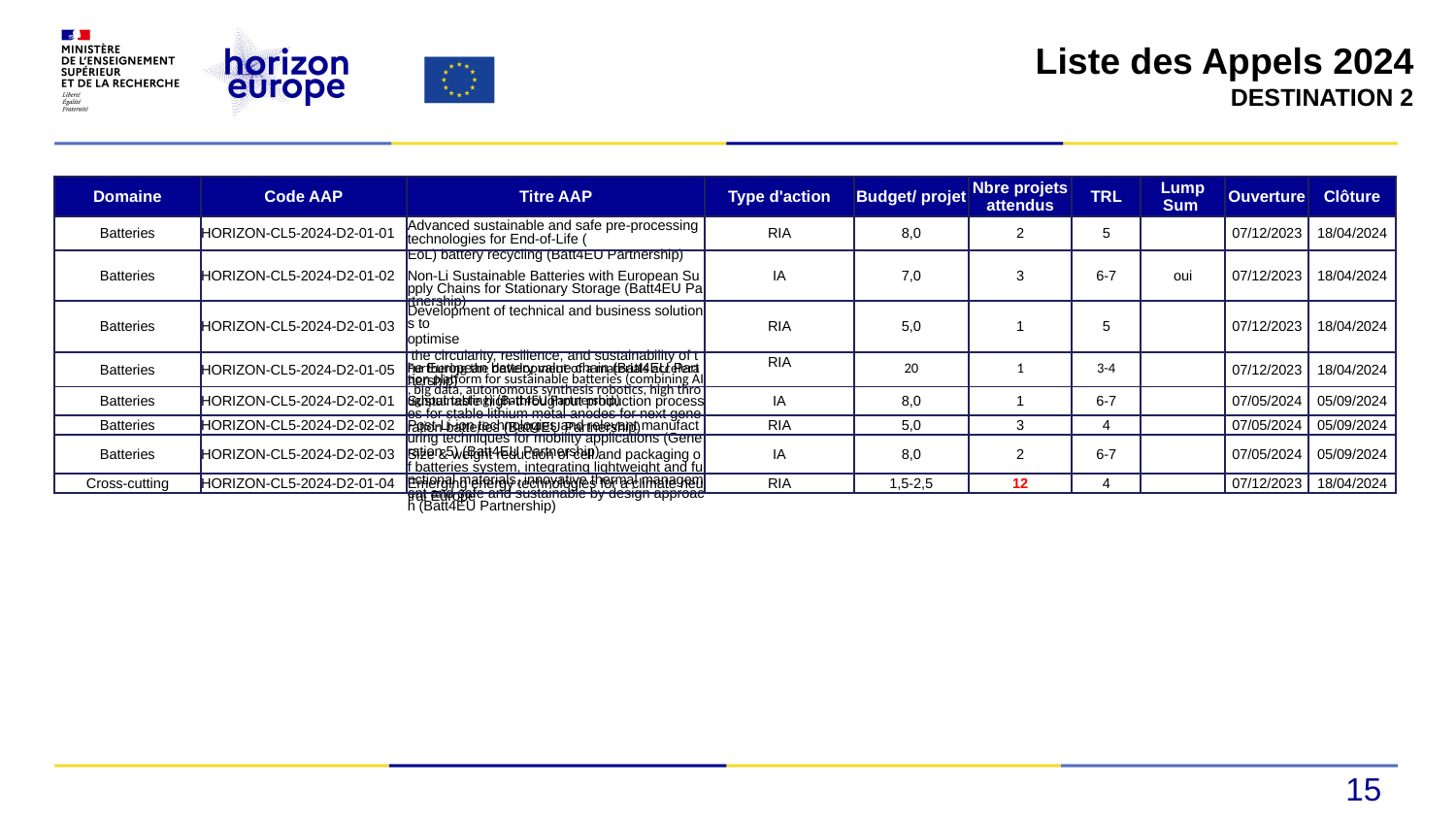

Liste des Appels 2024
DESTINATION 2
| Domaine | Code AAP | Titre AAP | Type d'action | Budget/ projet | Nbre projets attendus | TRL | Lump Sum | Ouverture | Clôture |
| --- | --- | --- | --- | --- | --- | --- | --- | --- | --- |
| Batteries | HORIZON-CL5-2024-D2-01-01 | Advanced sustainable and safe pre-processing technologies for End-of-Life (EoL) battery recycling (Batt4EU Partnership) | RIA | 8,0 | 2 | 5 |  | 07/12/2023 | 18/04/2024 |
| Batteries | HORIZON-CL5-2024-D2-01-02 | Non-Li Sustainable Batteries with European Supply Chains for Stationary Storage (Batt4EU Partnership) | IA | 7,0 | 3 | 6-7 | oui | 07/12/2023 | 18/04/2024 |
| Batteries | HORIZON-CL5-2024-D2-01-03 | Development of technical and business solutions to optimise the circularity, resilience, and sustainability of the European battery value chain (Batt4EU Partnership) | RIA | 5,0 | 1 | 5 |  | 07/12/2023 | 18/04/2024 |
| Batteries | HORIZON-CL5-2024-D2-01-05 | Furthering the development of a materials acceleration platform for sustainable batteries (combining AI, big data, autonomous synthesis robotics, high throughput testing) (Batt4EU Partnership) | RIA | 20 | 1 | 3-4 |  | 07/12/2023 | 18/04/2024 |
| Batteries | HORIZON-CL5-2024-D2-02-01 | Sustainable high-throughput production processes for stable lithium metal anodes for next generation batteries (Batt4EU Partnership) | IA | 8,0 | 1 | 6-7 |  | 07/05/2024 | 05/09/2024 |
| Batteries | HORIZON-CL5-2024-D2-02-02 | Post-Li-ion technologies and relevant manufacturing techniques for mobility applications (Generation 5) (Batt4EU Partnership) | RIA | 5,0 | 3 | 4 |  | 07/05/2024 | 05/09/2024 |
| Batteries | HORIZON-CL5-2024-D2-02-03 | Size & weight reduction of cell and packaging of batteries system, integrating lightweight and functional materials, innovative thermal management and safe and sustainable by design approach (Batt4EU Partnership) | IA | 8,0 | 2 | 6-7 |  | 07/05/2024 | 05/09/2024 |
| Cross-cutting | HORIZON-CL5-2024-D2-01-04 | Emerging energy technologies for a climate neutral Europe | RIA | 1,5-2,5 | 12 | 4 |  | 07/12/2023 | 18/04/2024 |
15